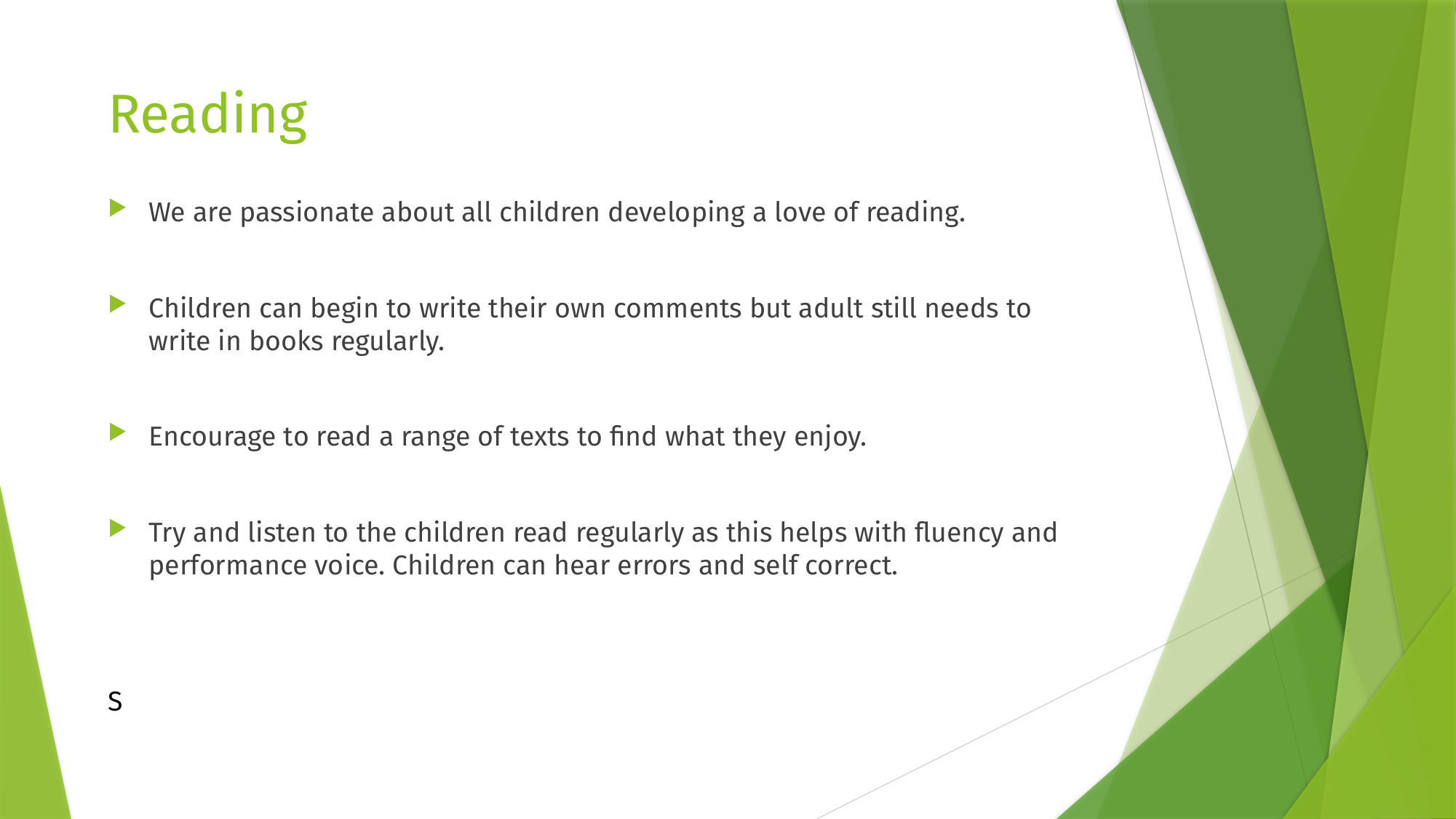

# Reading
We are passionate about all children developing a love of reading.

Children can begin to write their own comments but adult still needs to write in books regularly.

Encourage to read a range of texts to find what they enjoy.

Try and listen to the children read regularly as this helps with fluency and performance voice. Children can hear errors and self correct.

S